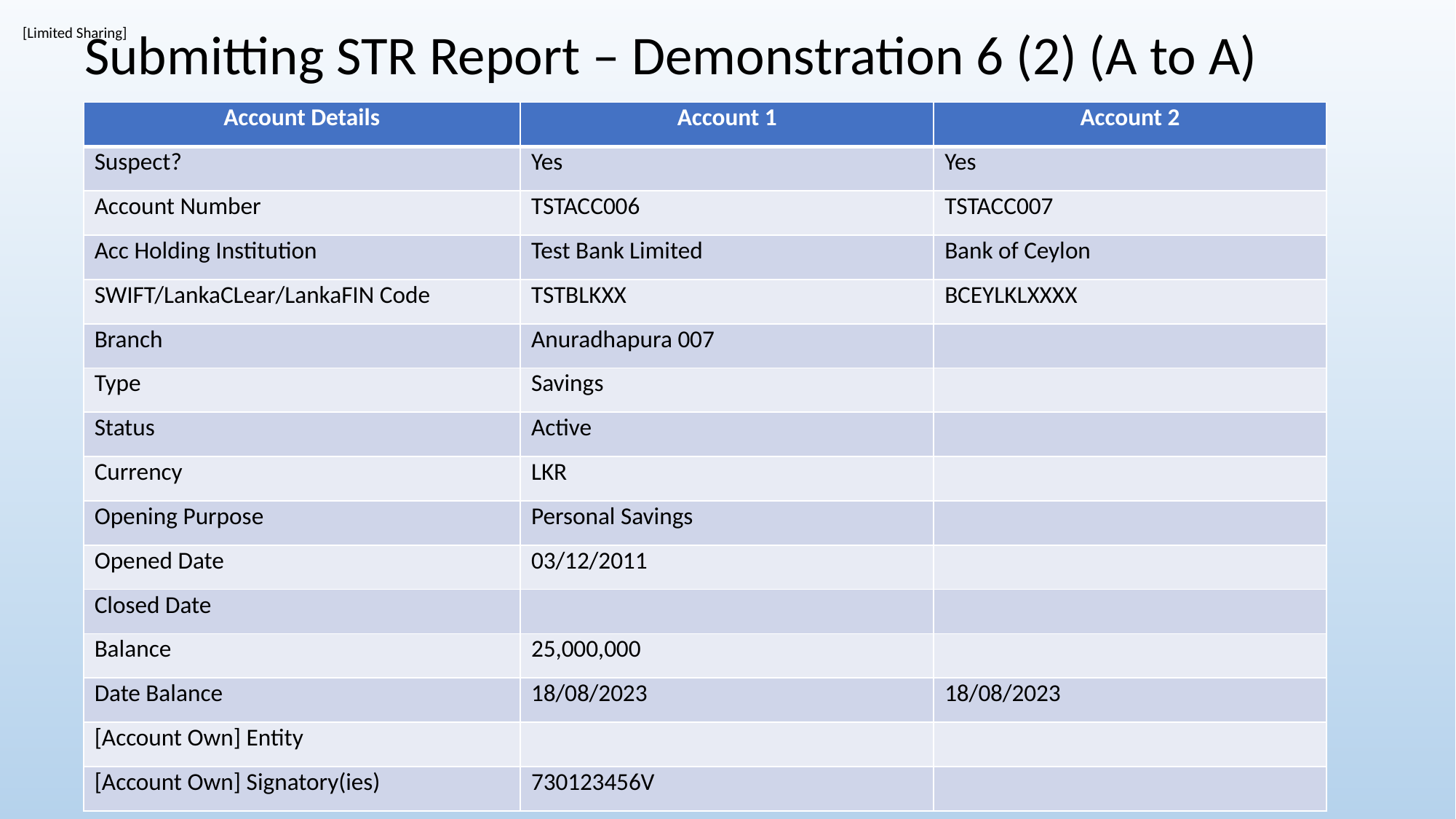

Submitting STR Report – Demonstration 6 (2) (A to A)
| Account Details | Account 1 | Account 2 |
| --- | --- | --- |
| Suspect? | Yes | Yes |
| Account Number | TSTACC006 | TSTACC007 |
| Acc Holding Institution | Test Bank Limited | Bank of Ceylon |
| SWIFT/LankaCLear/LankaFIN Code | TSTBLKXX | BCEYLKLXXXX |
| Branch | Anuradhapura 007 |  |
| Type | Savings |  |
| Status | Active |  |
| Currency | LKR |  |
| Opening Purpose | Personal Savings |  |
| Opened Date | 03/12/2011 |  |
| Closed Date |  |  |
| Balance | 25,000,000 |  |
| Date Balance | 18/08/2023 | 18/08/2023 |
| [Account Own] Entity |  |  |
| [Account Own] Signatory(ies) | 730123456V |  |